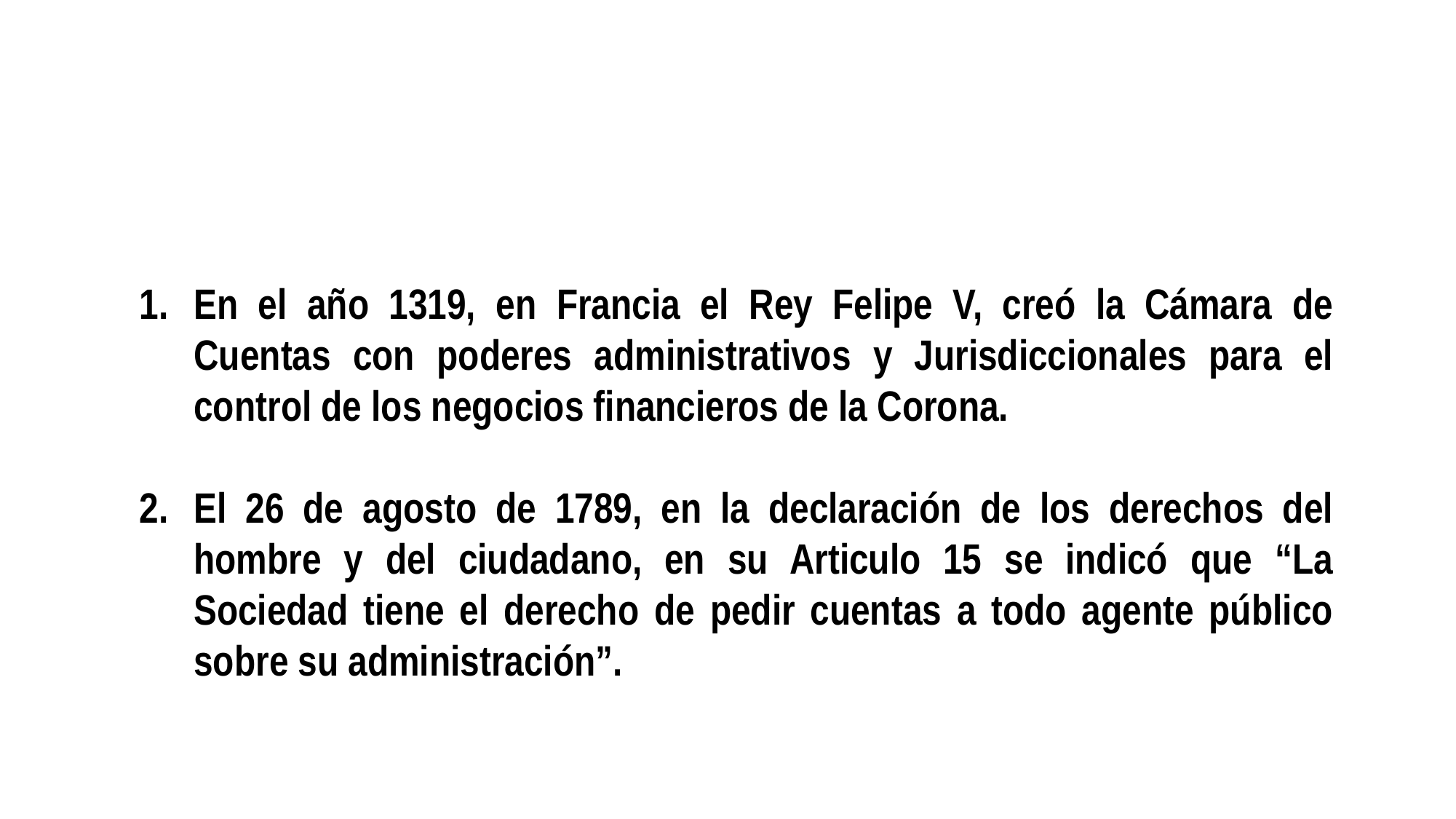

En el año 1319, en Francia el Rey Felipe V, creó la Cámara de Cuentas con poderes administrativos y Jurisdiccionales para el control de los negocios financieros de la Corona.

El 26 de agosto de 1789, en la declaración de los derechos del hombre y del ciudadano, en su Articulo 15 se indicó que “La Sociedad tiene el derecho de pedir cuentas a todo agente público sobre su administración”.